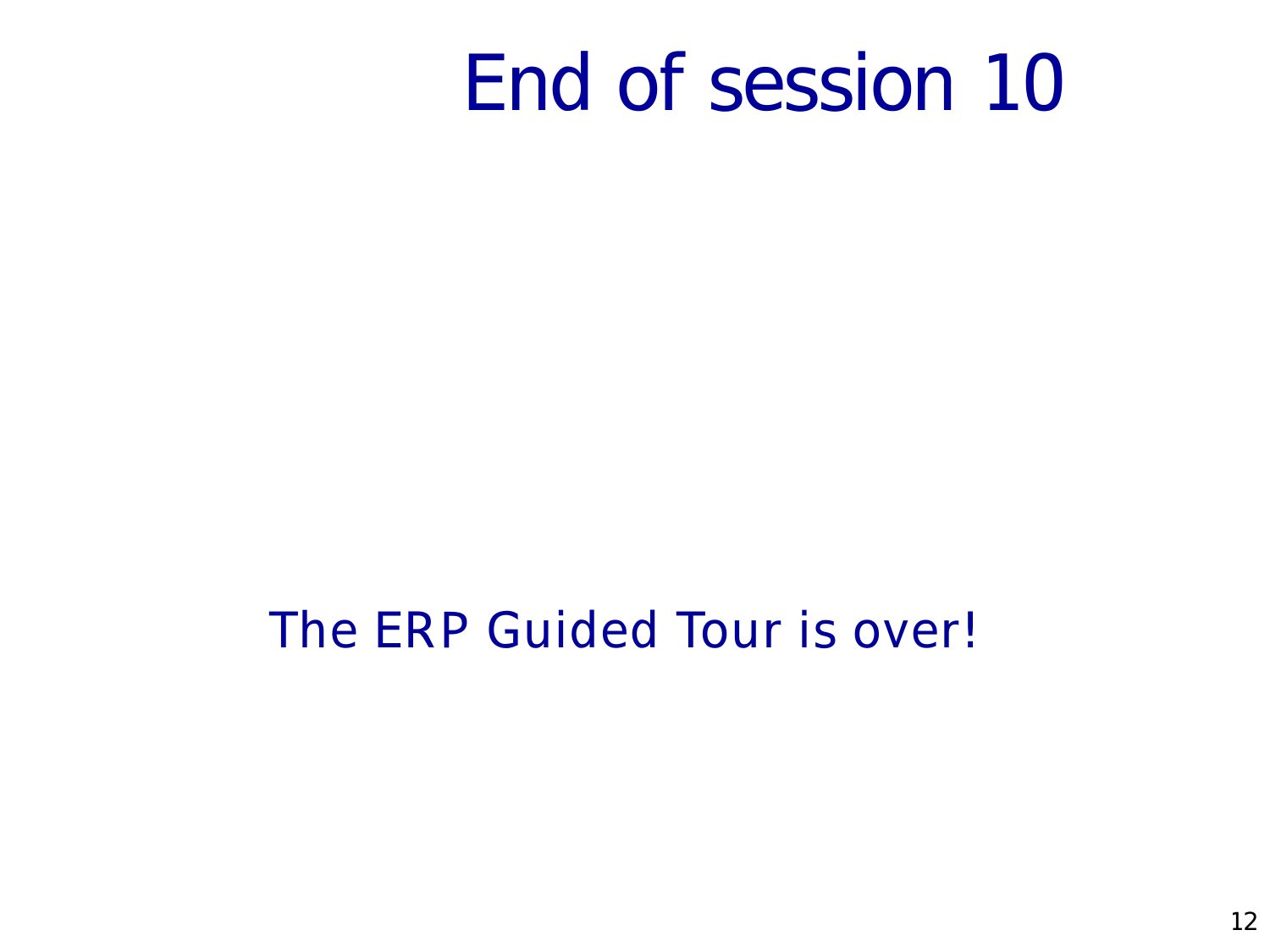

# End of session 10
The ERP Guided Tour is over!
12